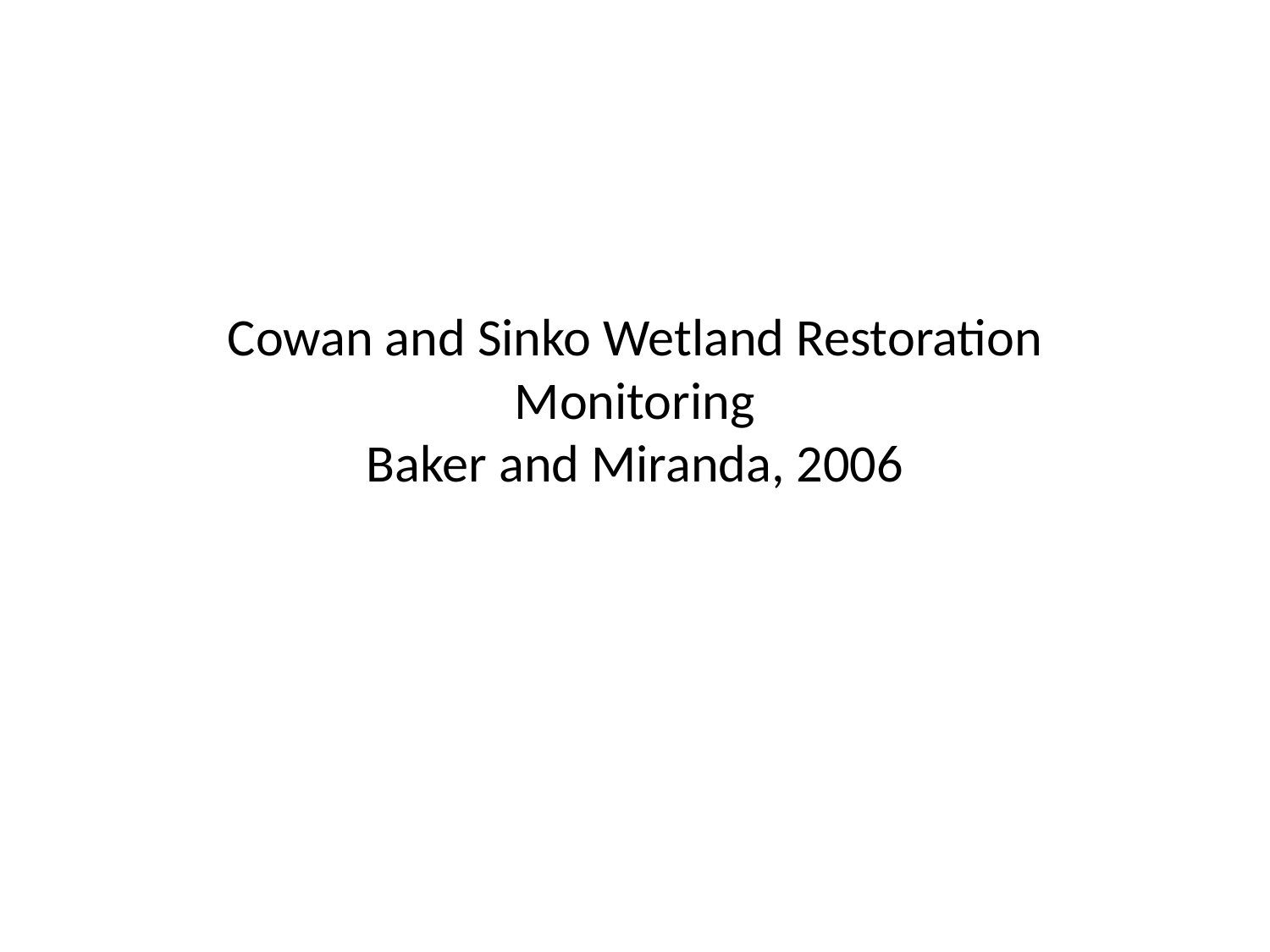

# Cowan and Sinko Wetland Restoration Monitoring Baker and Miranda, 2006